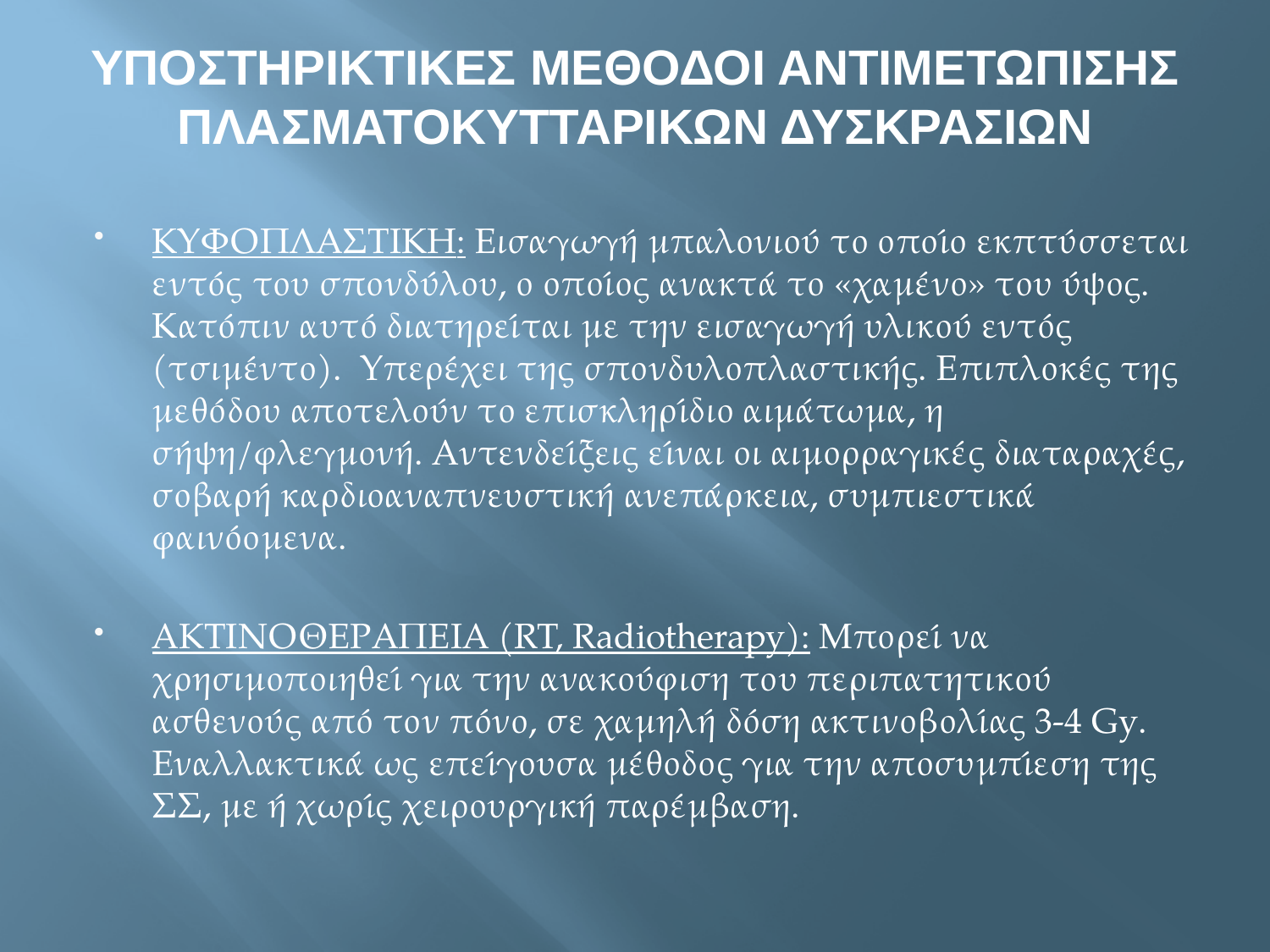

# ΥΠΟΣΤΗΡΙΚΤΙΚΕΣ ΜΕΘΟΔΟΙ ΑΝΤΙΜΕΤΩΠΙΣΗΣ ΠΛΑΣΜΑΤΟΚΥΤΤΑΡΙΚΩΝ ΔΥΣΚΡΑΣΙΩΝ
ΚΥΦΟΠΛΑΣΤΙΚΗ: Εισαγωγή μπαλονιού το οποίο εκπτύσσεται εντός του σπονδύλου, ο οποίος ανακτά το «χαμένο» του ύψος. Kατόπιν αυτό διατηρείται με την εισαγωγή υλικού εντός (τσιμέντο).  Υπερέχει της σπονδυλοπλαστικής. Επιπλοκές της μεθόδου αποτελούν το επισκληρίδιο αιμάτωμα, η σήψη/φλεγμονή. Αντενδείξεις είναι οι αιμορραγικές διαταραχές, σοβαρή καρδιοαναπνευστική ανεπάρκεια, συμπιεστικά φαινόομενα.

ΑΚΤΙΝΟΘΕΡΑΠΕΙΑ (RT, Radiotherapy): Μπορεί να χρησιμοποιηθεί για την ανακούφιση του περιπατητικού ασθενούς από τον πόνο, σε χαμηλή δόση ακτινοβολίας 3-4 Gy. Εναλλακτικά ως επείγουσα μέθοδος για την αποσυμπίεση της ΣΣ, με ή χωρίς χειρουργική παρέμβαση.